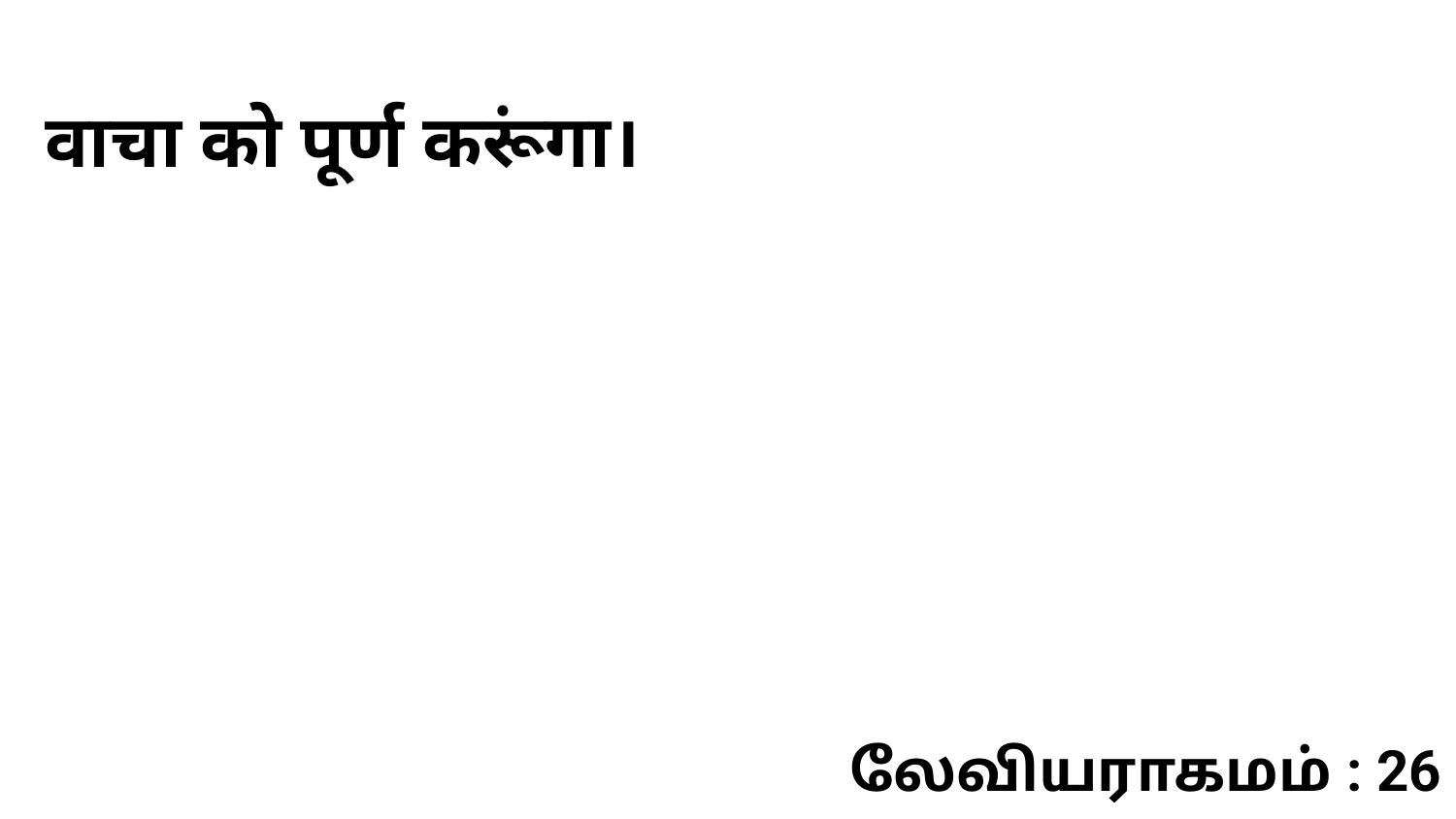

वाचा को पूर्ण करूंगा।
லேவியராகமம் : 26